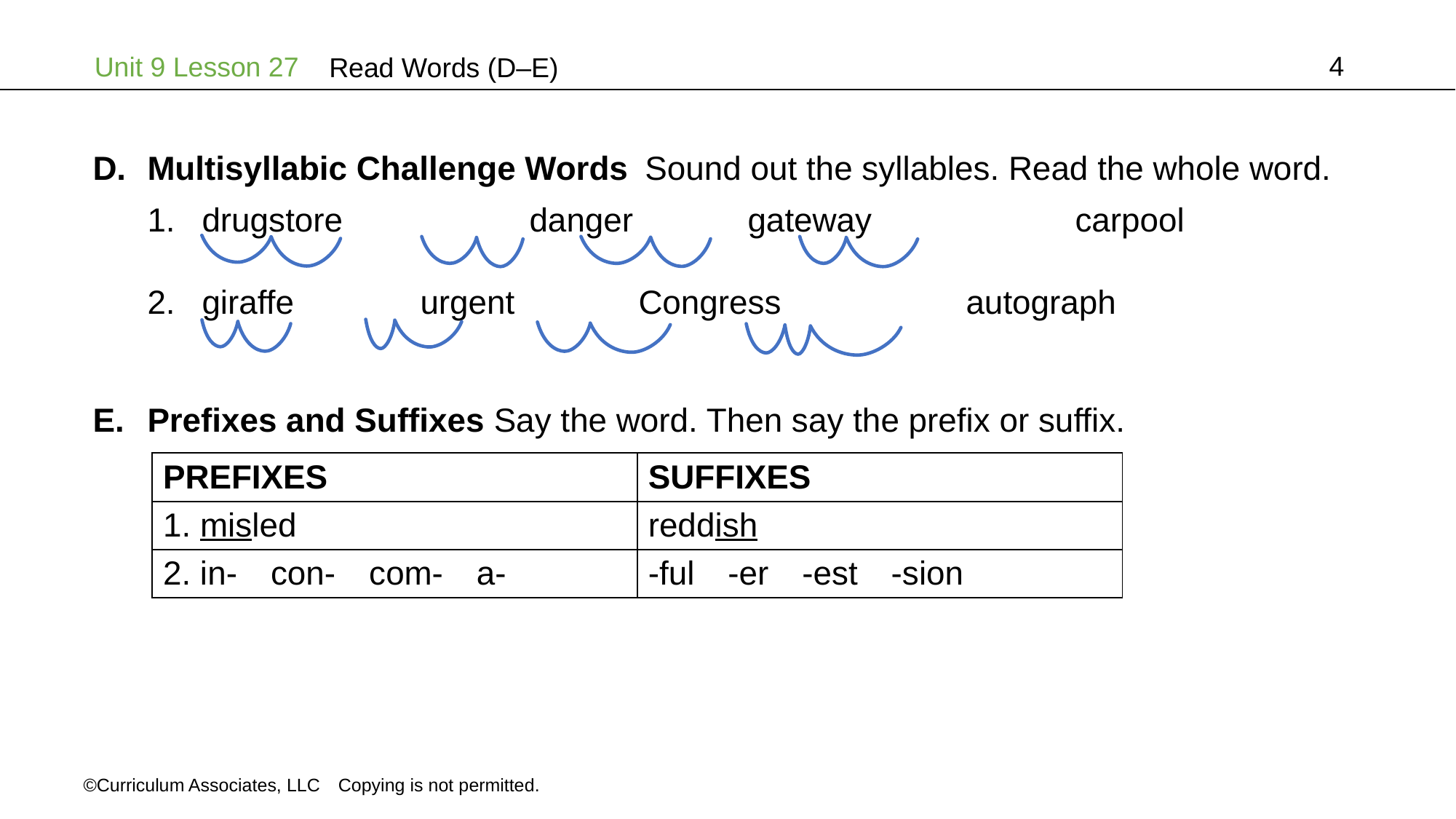

4
Read Words (D–E)
Multisyllabic Challenge Words Sound out the syllables. Read the whole word.
drugstore		danger		gateway		carpool
giraffe		urgent		Congress		autograph
Prefixes and Suffixes Say the word. Then say the prefix or suffix.

| PREFIXES | SUFFIXES |
| --- | --- |
| 1. misled | reddish |
| 2. in-  con-  com-  a- | -ful  -er  -est  -sion |